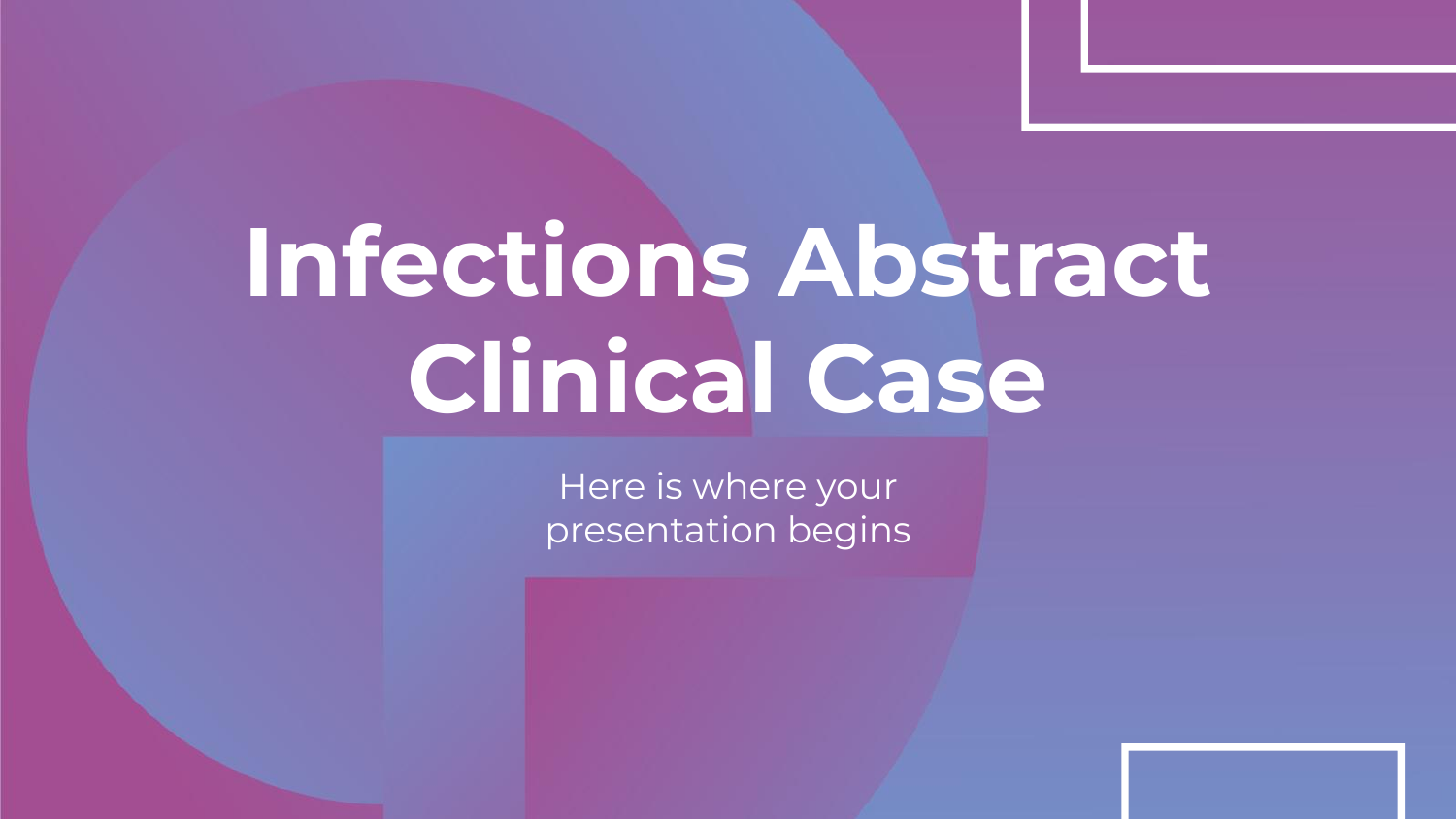

# Infections Abstract Clinical Case
Here is where your presentation begins